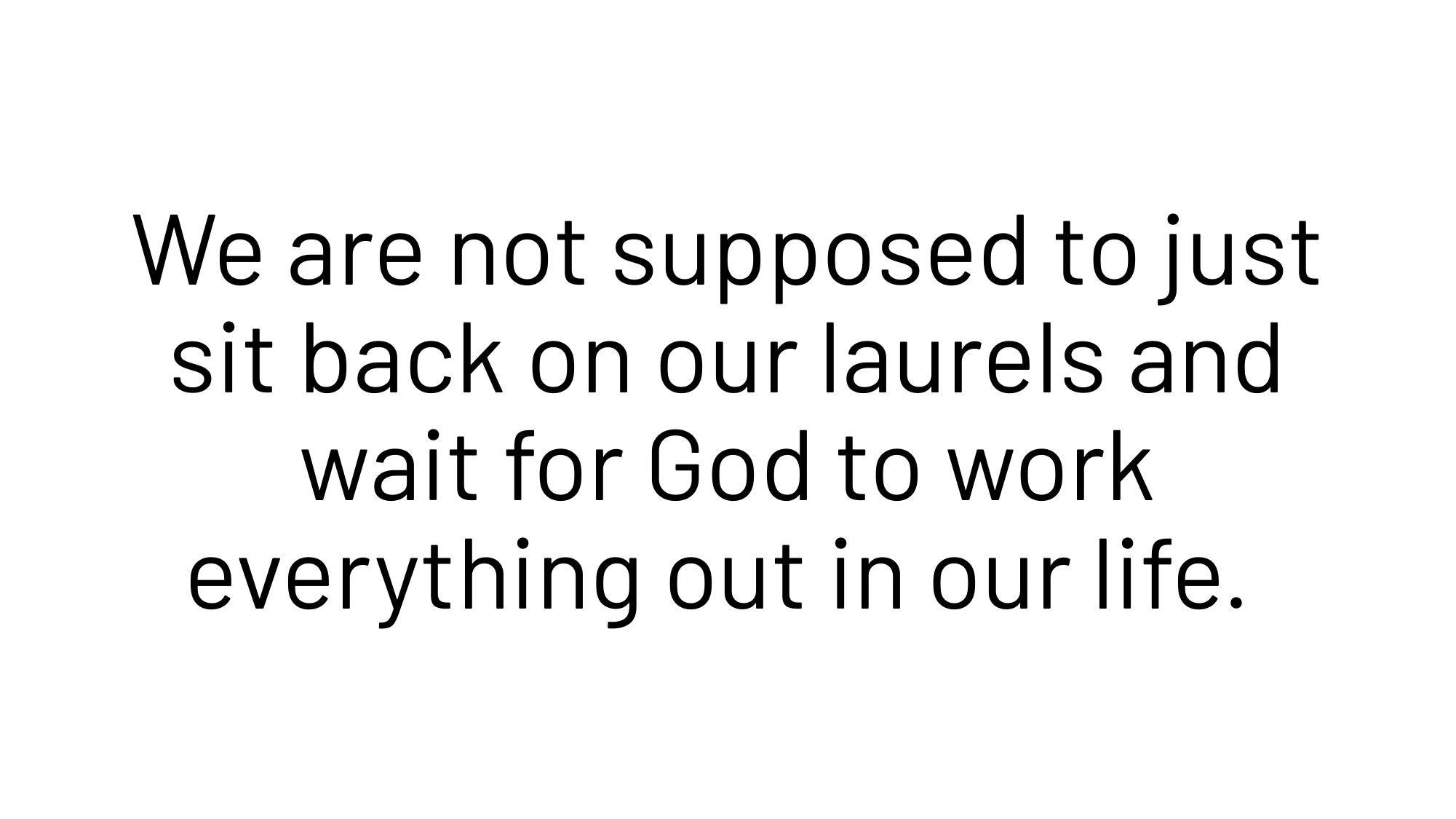

We are not supposed to just sit back on our laurels and wait for God to work everything out in our life.